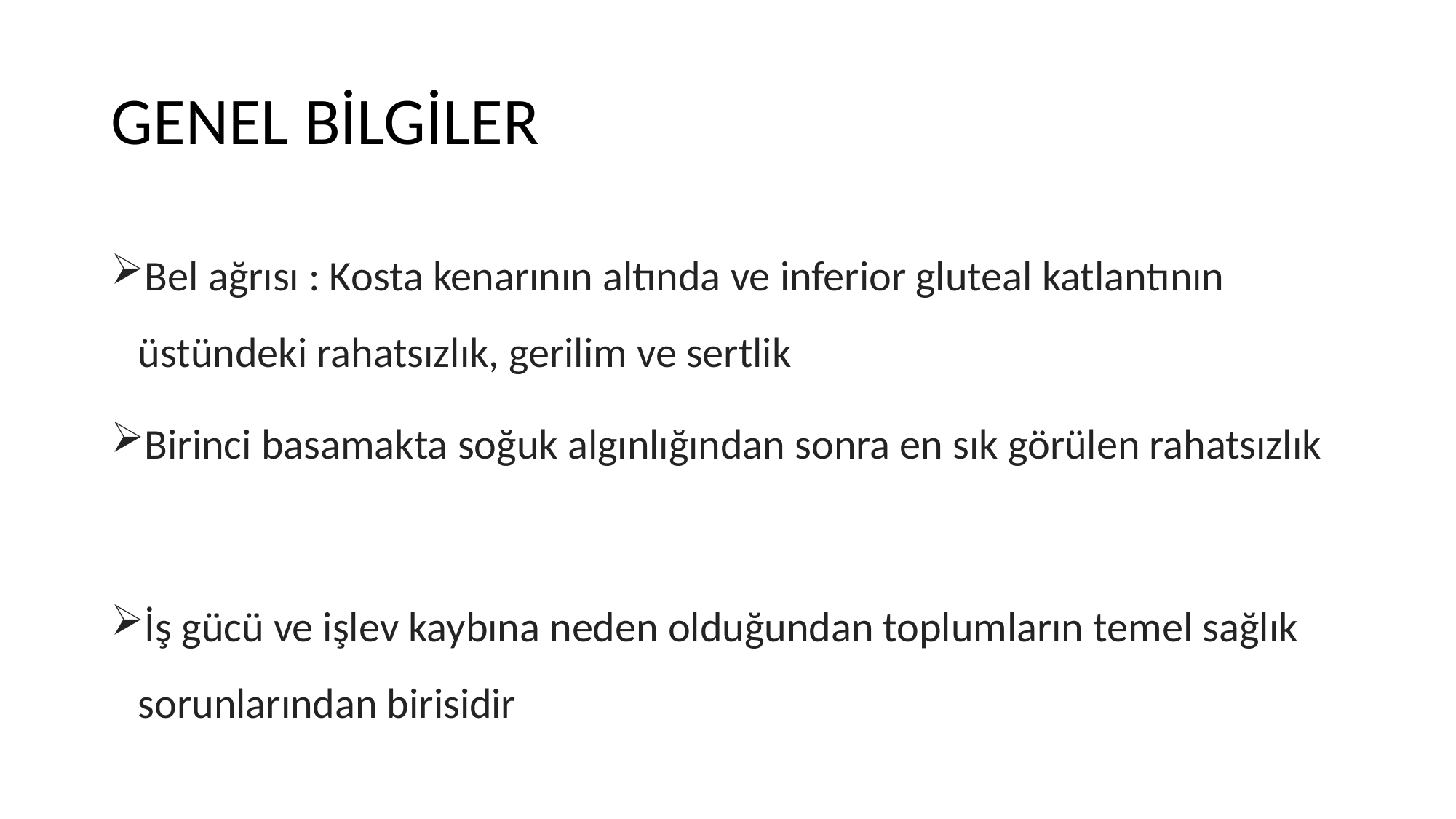

# GENEL BİLGİLER
Bel ağrısı : Kosta kenarının altında ve inferior gluteal katlantının üstündeki rahatsızlık, gerilim ve sertlik
Birinci basamakta soğuk algınlığından sonra en sık görülen rahatsızlık

İş gücü ve işlev kaybına neden olduğundan toplumların temel sağlık sorunlarından birisidir